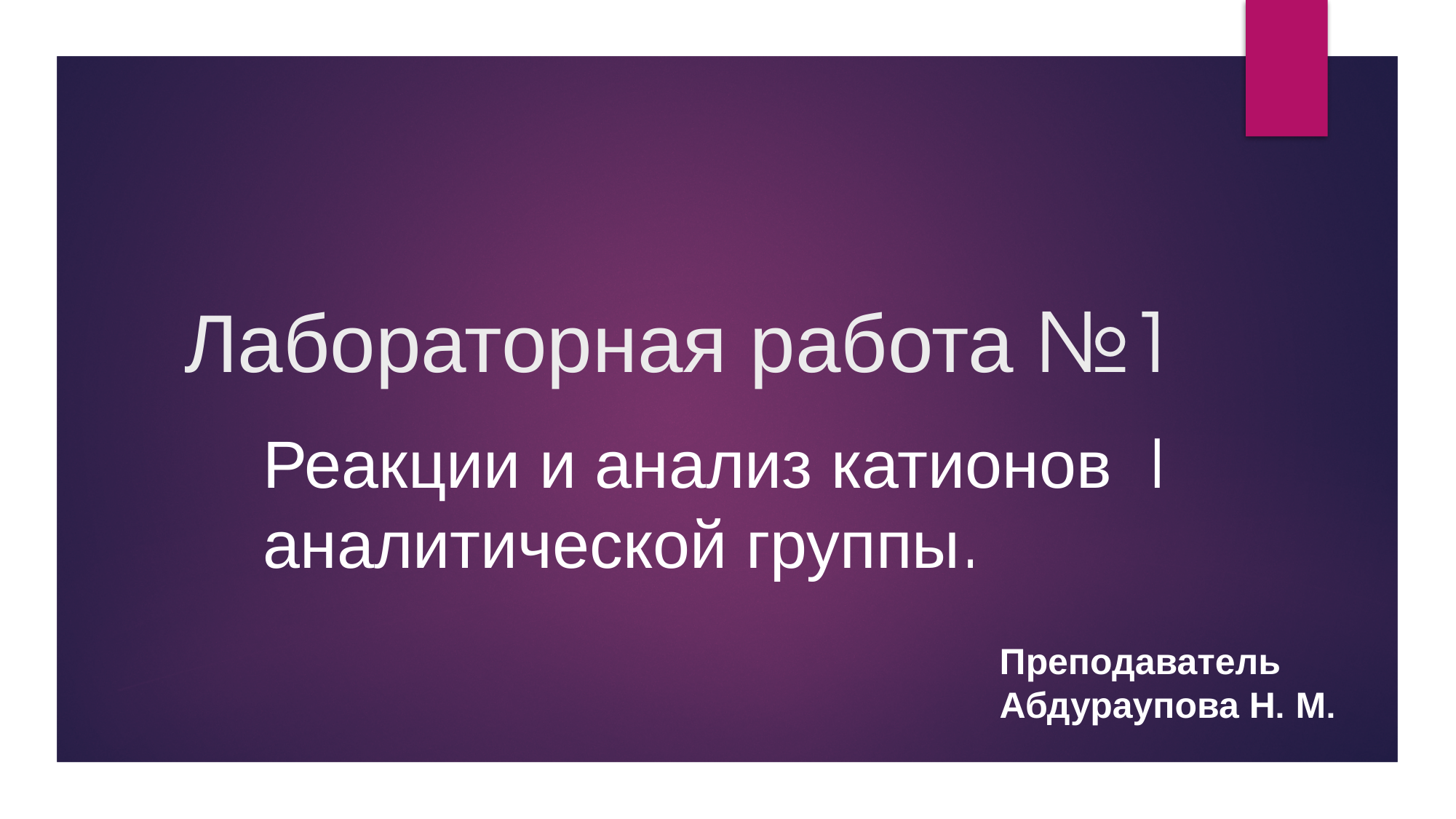

# Лабораторная работа №1
Реакции и анализ катионов  I аналитической группы.
Преподаватель
Абдураупова Н. М.